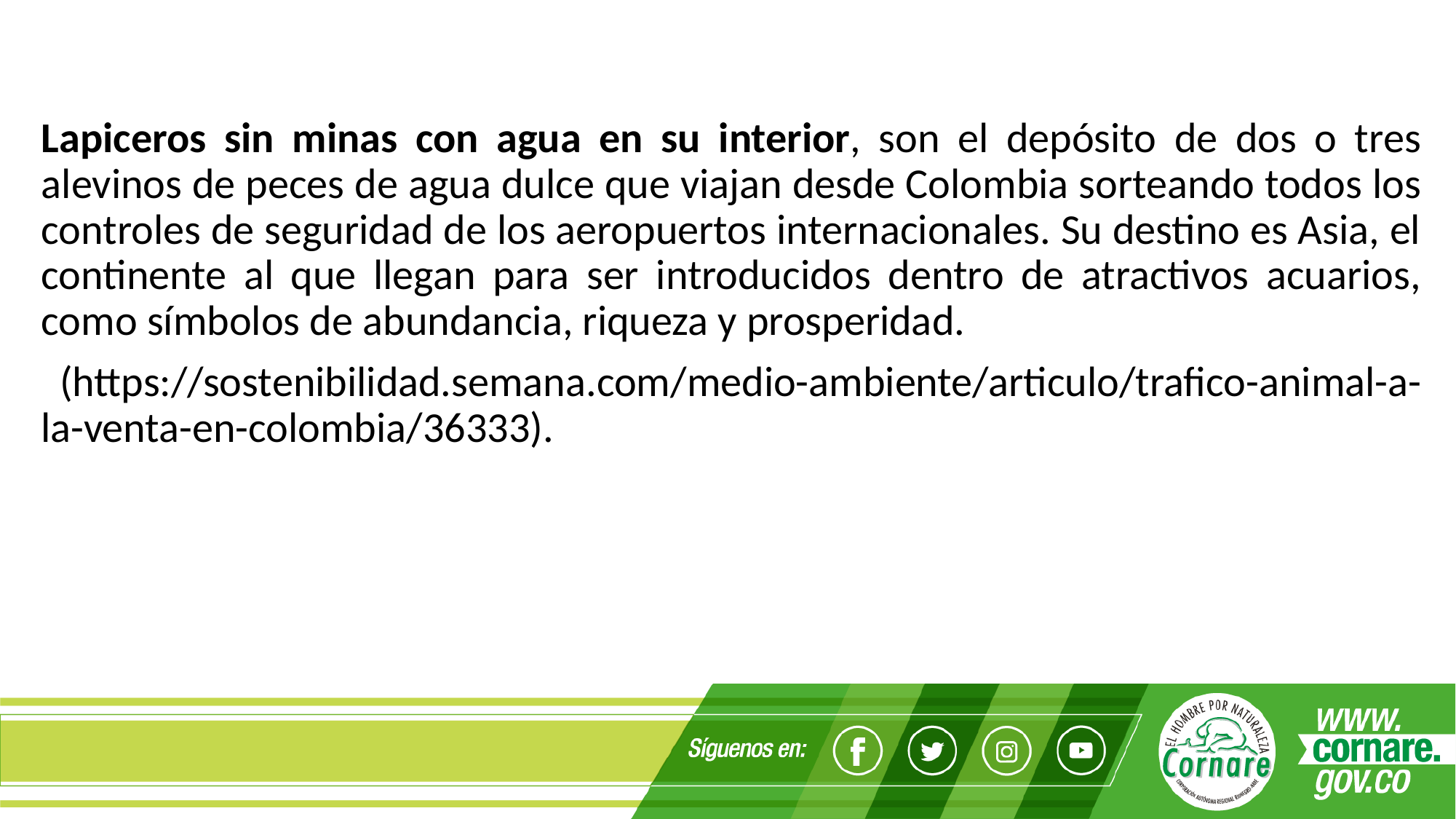

#
Lapiceros sin minas con agua en su interior, son el depósito de dos o tres alevinos de peces de agua dulce que viajan desde Colombia sorteando todos los controles de seguridad de los aeropuertos internacionales. Su destino es Asia, el continente al que llegan para ser introducidos dentro de atractivos acuarios, como símbolos de abundancia, riqueza y prosperidad.
 (https://sostenibilidad.semana.com/medio-ambiente/articulo/trafico-animal-a-la-venta-en-colombia/36333).